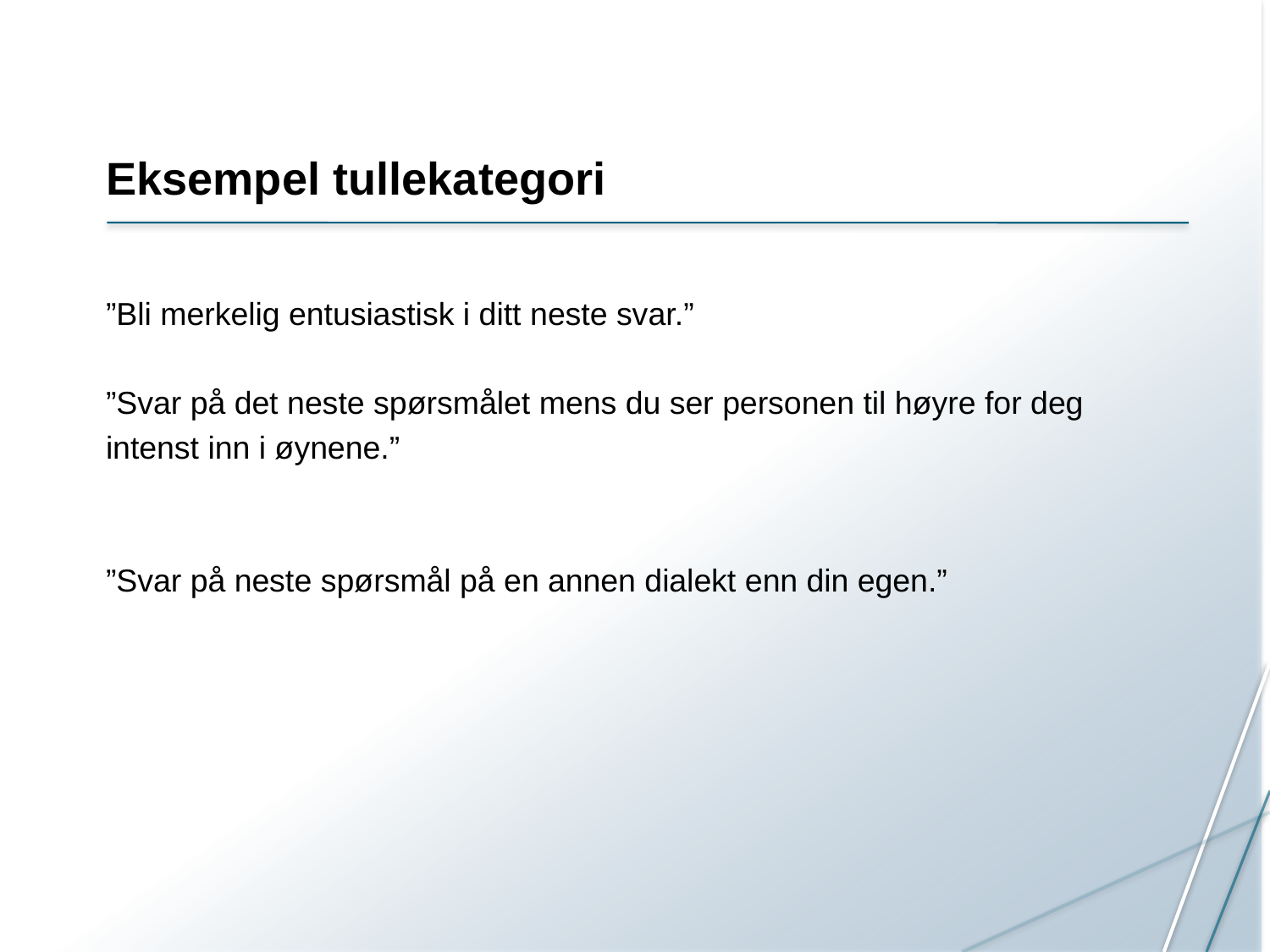

# Eksempel tullekategori

”Bli merkelig entusiastisk i ditt neste svar.”

”Svar på det neste spørsmålet mens du ser personen til høyre for deg
intenst inn i øynene.”

”Svar på neste spørsmål på en annen dialekt enn din egen.”